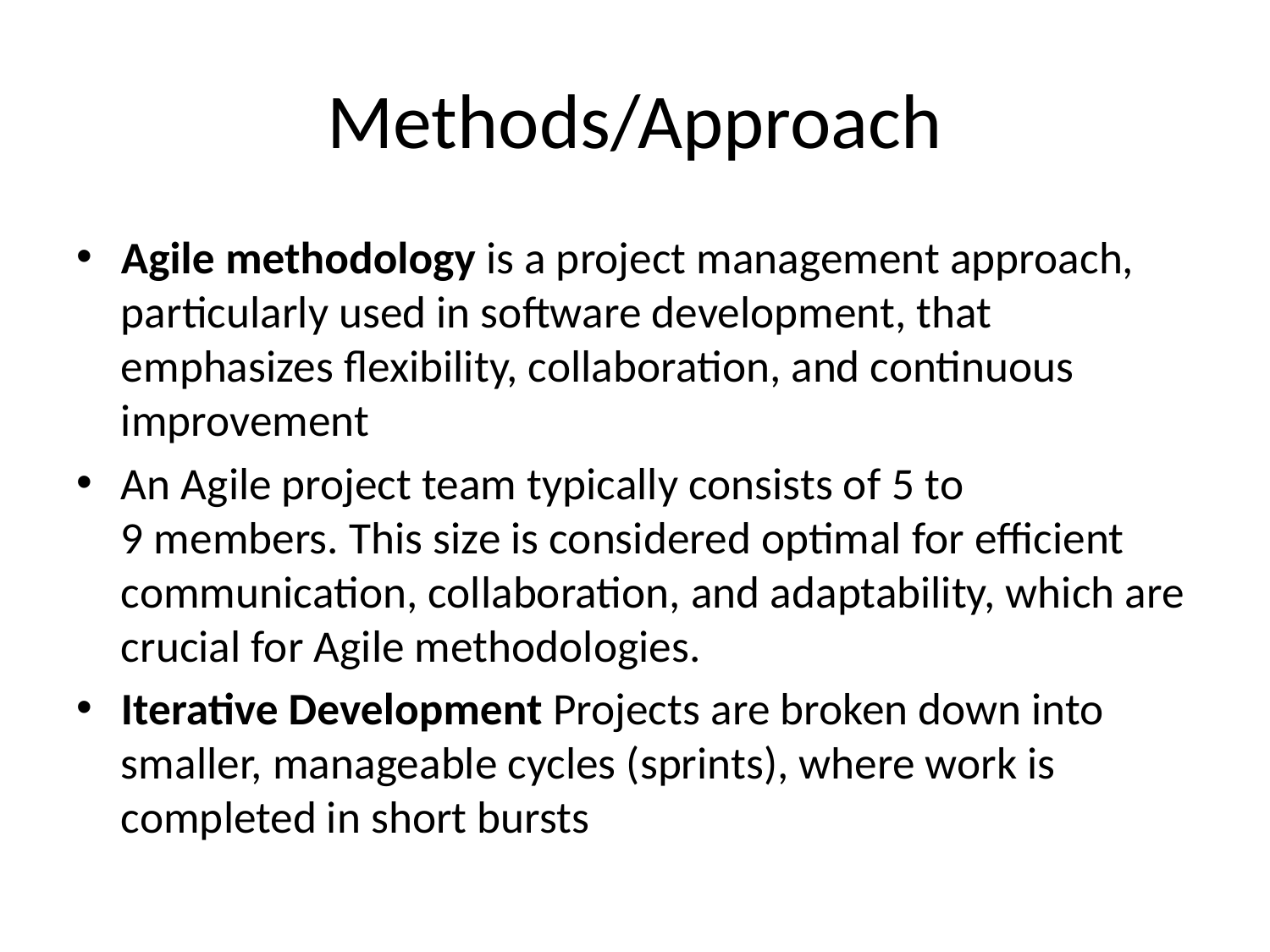

# Methods/Approach
Agile methodology is a project management approach, particularly used in software development, that emphasizes flexibility, collaboration, and continuous improvement
An Agile project team typically consists of 5 to 9 members. This size is considered optimal for efficient communication, collaboration, and adaptability, which are crucial for Agile methodologies.
Iterative Development Projects are broken down into smaller, manageable cycles (sprints), where work is completed in short bursts